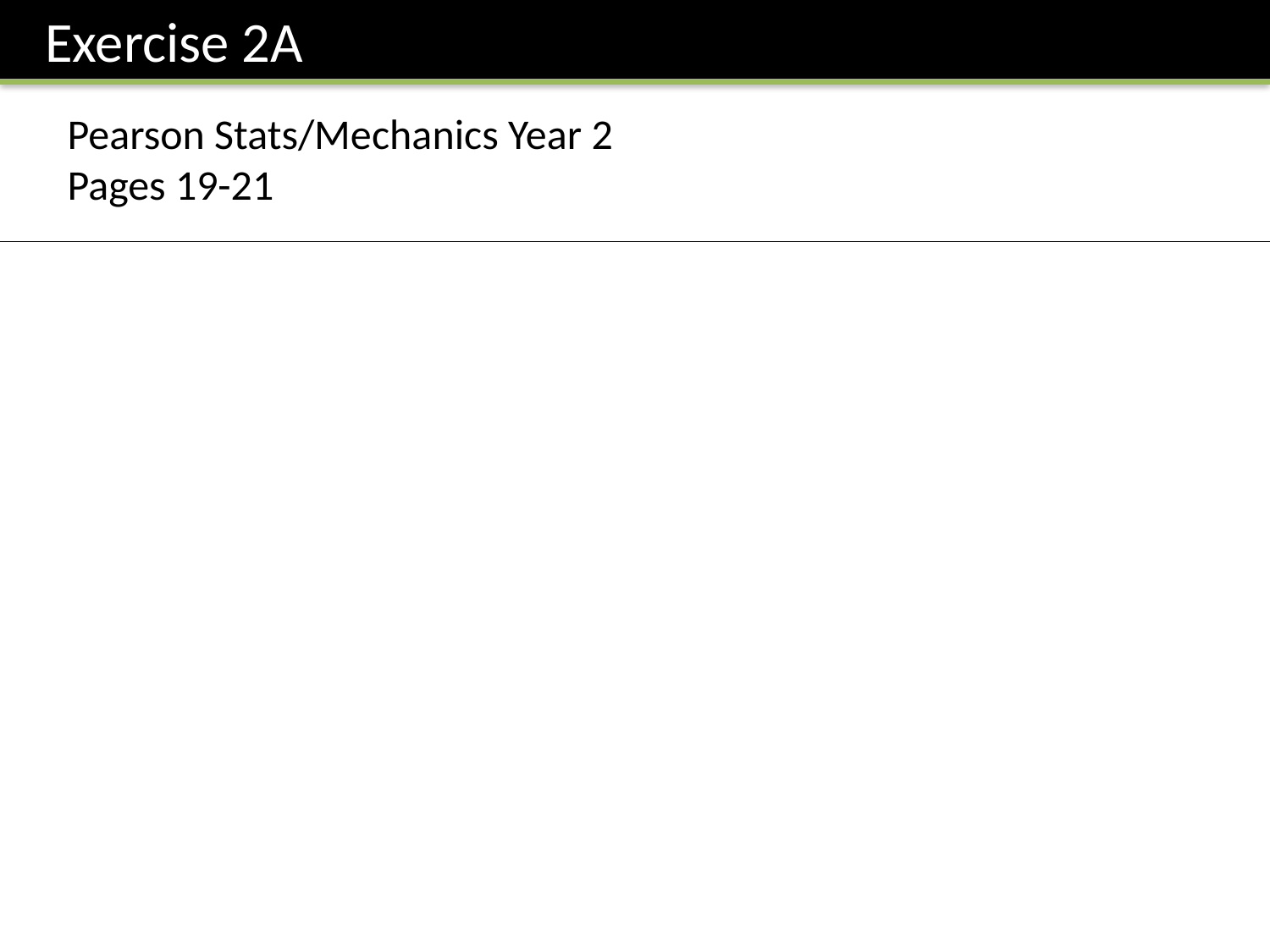

Exercise 2A
Pearson Stats/Mechanics Year 2
Pages 19-21